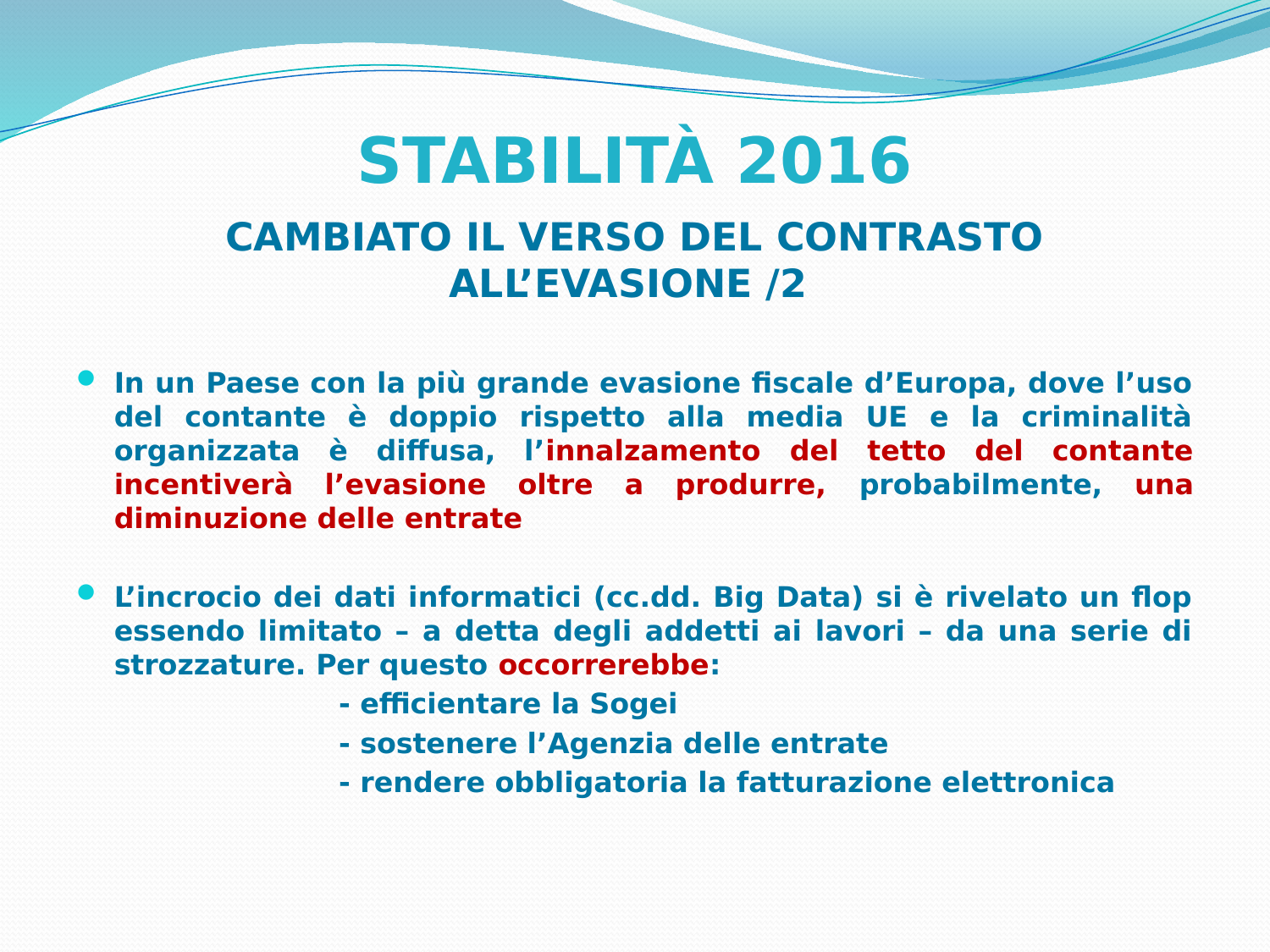

# STABILITÀ 2016
CAMBIATO IL VERSO DEL CONTRASTO ALL’EVASIONE /2

In un Paese con la più grande evasione fiscale d’Europa, dove l’uso del contante è doppio rispetto alla media UE e la criminalità organizzata è diffusa, l’innalzamento del tetto del contante incentiverà l’evasione oltre a produrre, probabilmente, una diminuzione delle entrate

L’incrocio dei dati informatici (cc.dd. Big Data) si è rivelato un flop essendo limitato – a detta degli addetti ai lavori – da una serie di strozzature. Per questo occorrerebbe:
                           - efficientare la Sogei
                           - sostenere l’Agenzia delle entrate
                           - rendere obbligatoria la fatturazione elettronica